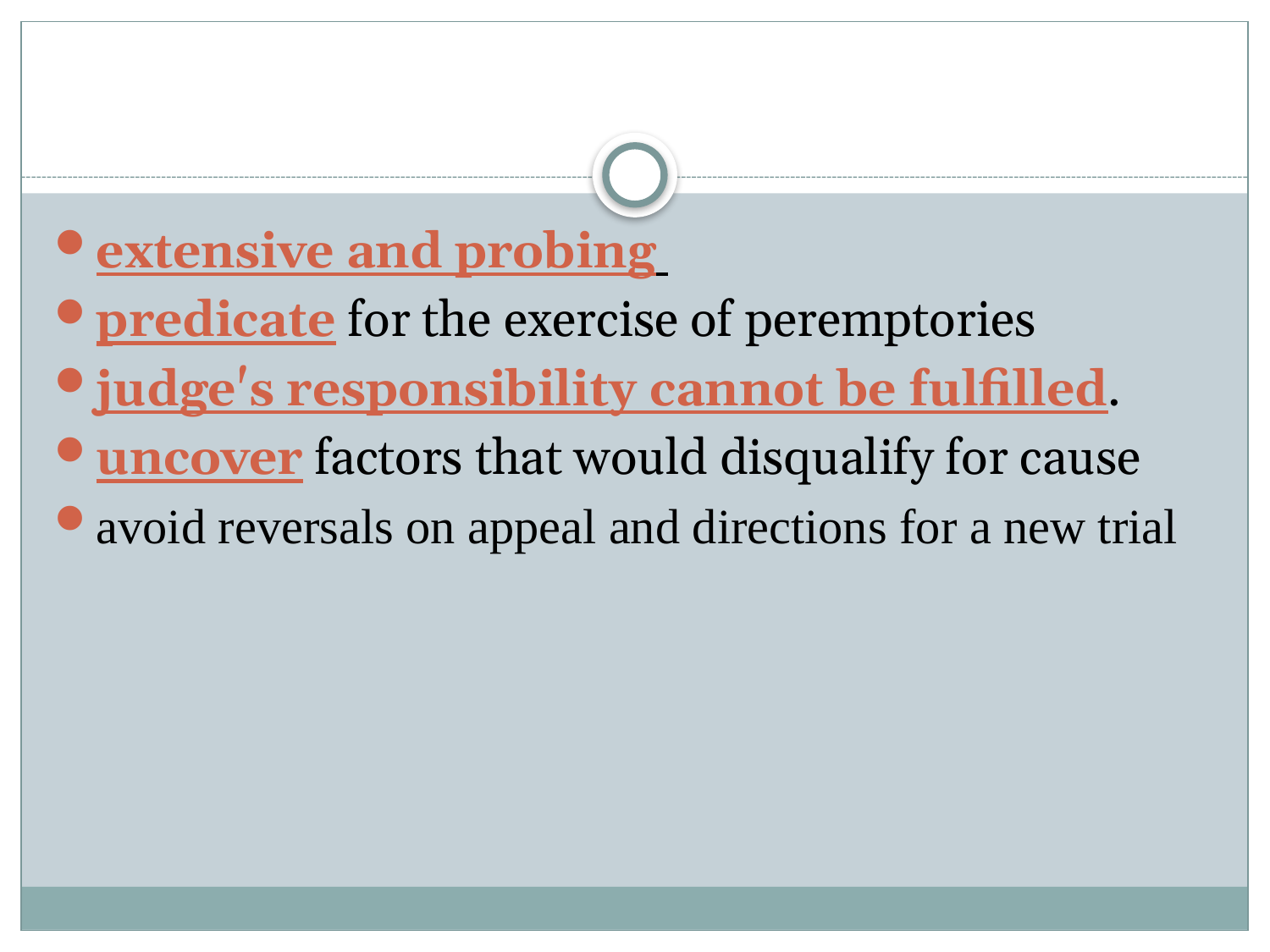

#
extensive and probing
predicate for the exercise of peremptories
judge's responsibility cannot be fulfilled.
uncover factors that would disqualify for cause
avoid reversals on appeal and directions for a new trial